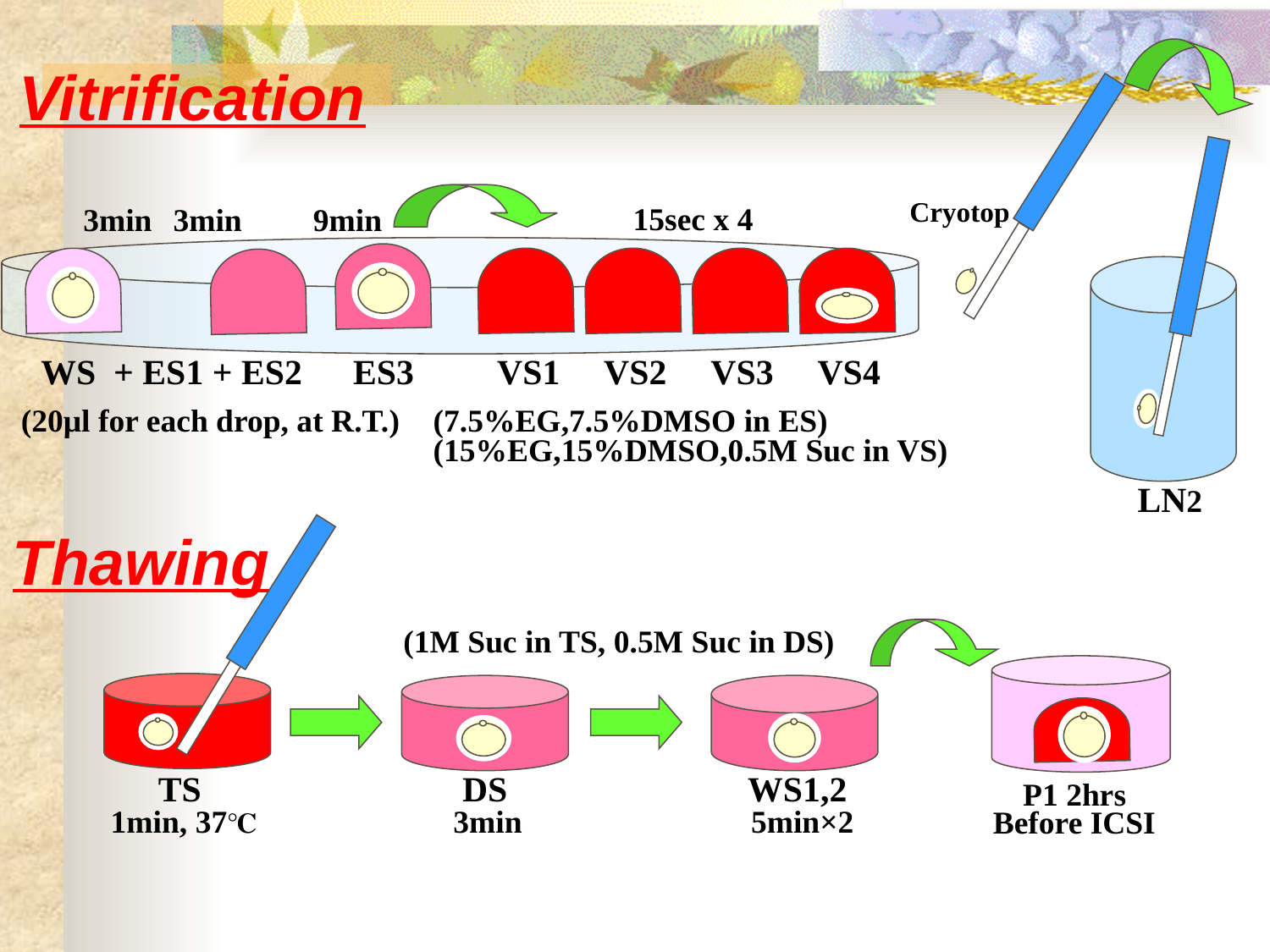

Vitrification

Cryotop
15sec x 4
3min
3min
9min

  WS  + ES1 + ES2
ES3
VS1     VS2     VS3     VS4
(20μl for each drop, at R.T.)
(7.5%EG,7.5%DMSO in ES)

(15%EG,15%DMSO,0.5M Suc in VS)
LN2

Thawing
(1M Suc in TS, 0.5M Suc in DS)

TS
DS
WS1,2
P1 2hrs
1min, 37℃
3min
5min×2
Before ICSI